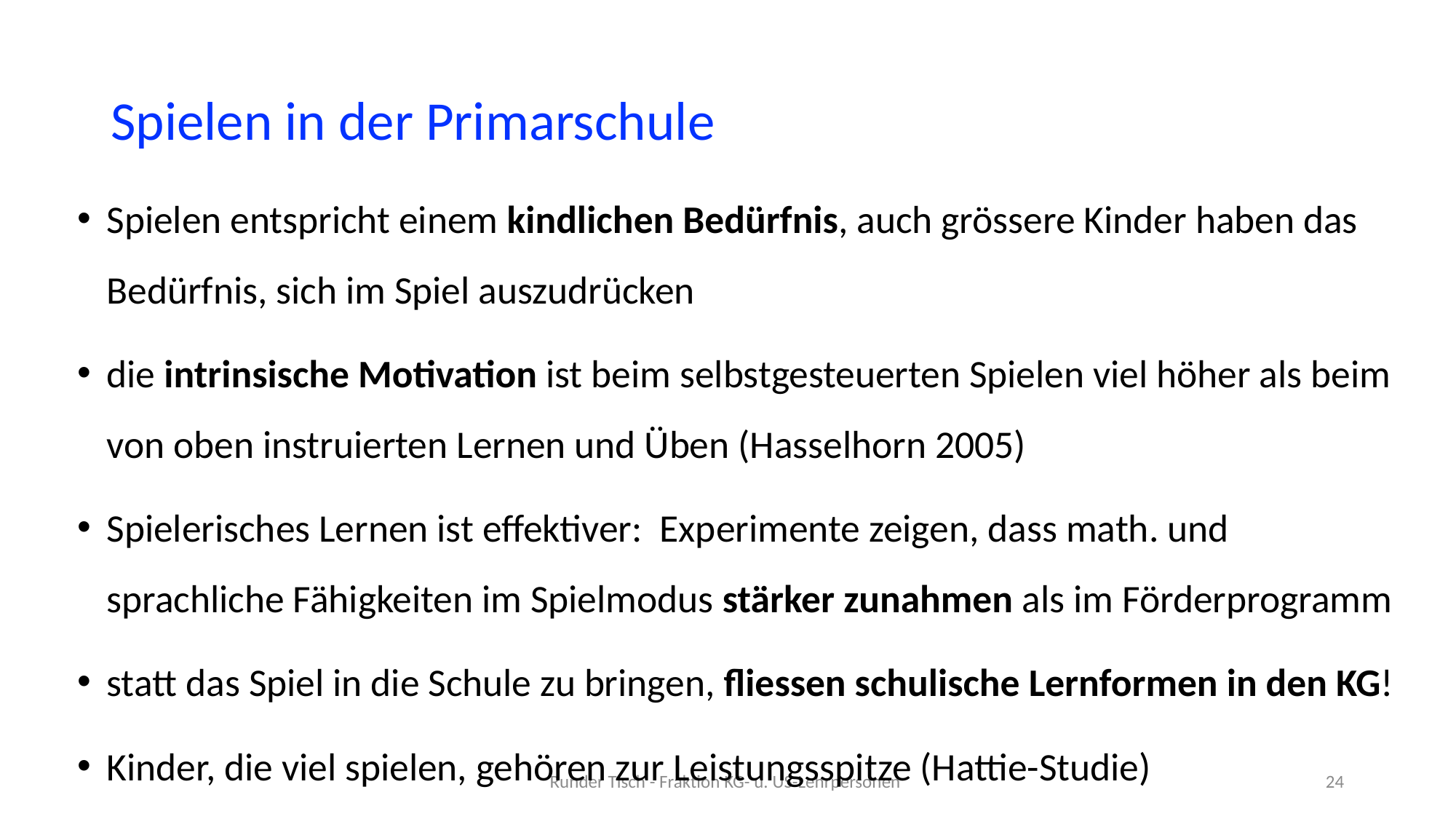

# Spielen in der Primarschule
Spielen entspricht einem kindlichen Bedürfnis, auch grössere Kinder haben das Bedürfnis, sich im Spiel auszudrücken
die intrinsische Motivation ist beim selbstgesteuerten Spielen viel höher als beim von oben instruierten Lernen und Üben (Hasselhorn 2005)
Spielerisches Lernen ist effektiver:  Experimente zeigen, dass math. und sprachliche Fähigkeiten im Spielmodus stärker zunahmen als im Förderprogramm
statt das Spiel in die Schule zu bringen, fliessen schulische Lernformen in den KG!
Kinder, die viel spielen, gehören zur Leistungsspitze (Hattie-Studie)

Runder Tisch - Fraktion KG- u. US-Lehrpersonen
24